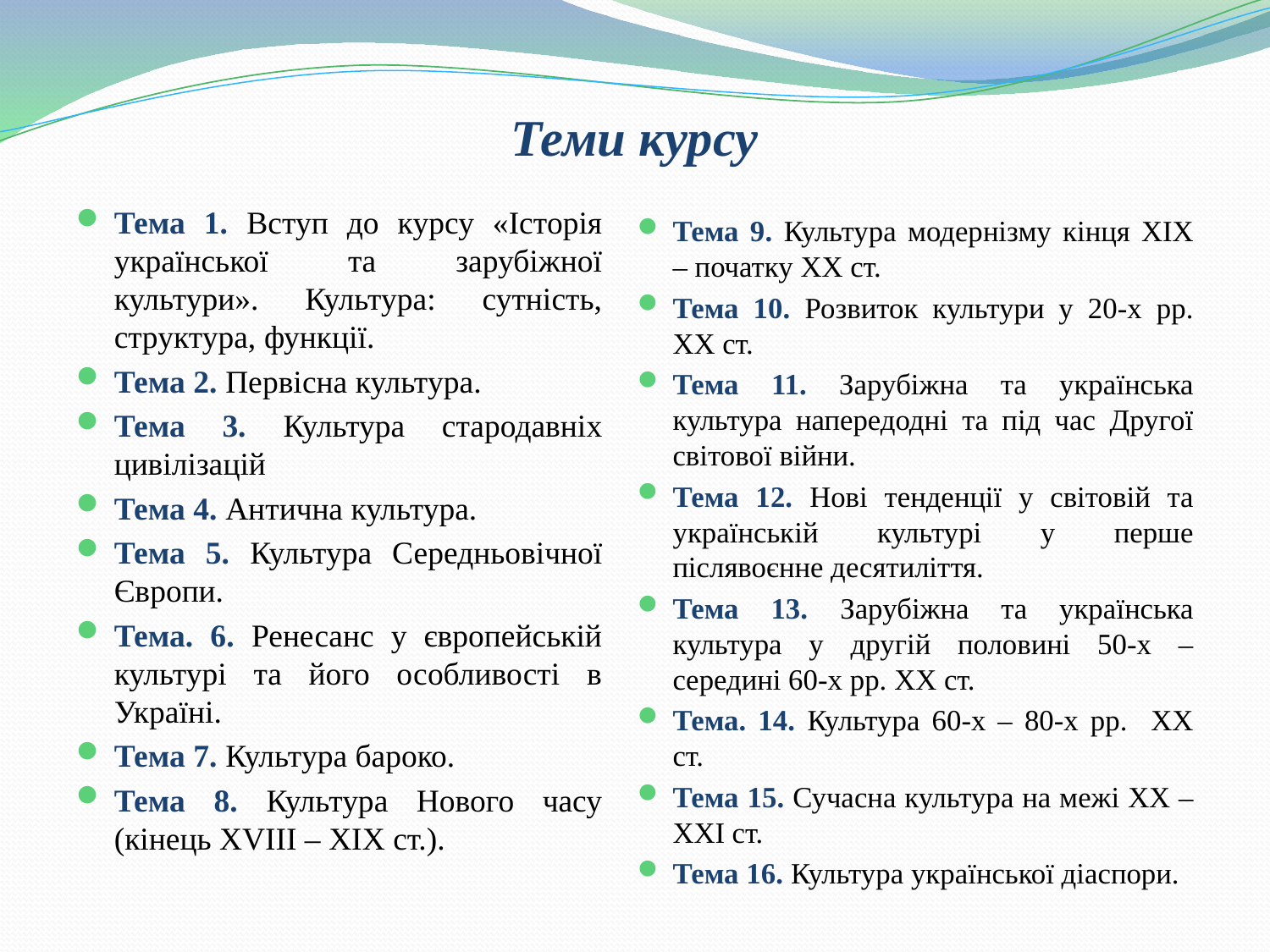

# Теми курсу
Тема 1. Вступ до курсу «Історія української та зарубіжної культури». Культура: сутність, структура, функції.
Тема 2. Первісна культура.
Тема 3. Культура стародавніх цивілізацій
Тема 4. Антична культура.
Тема 5. Культура Середньовічної Європи.
Тема. 6. Ренесанс у європейській культурі та його особливості в Україні.
Тема 7. Культура бароко.
Тема 8. Культура Нового часу (кінець ХVІІІ – ХІХ ст.).
Тема 9. Культура модернізму кінця ХІХ – початку ХХ ст.
Тема 10. Розвиток культури у 20-х рр. ХХ ст.
Тема 11. Зарубіжна та українська культура напередодні та під час Другої світової війни.
Тема 12. Нові тенденції у світовій та українській культурі у перше післявоєнне десятиліття.
Тема 13. Зарубіжна та українська культура у другій половині 50-х – середині 60-х рр. ХХ ст.
Тема. 14. Культура 60-х – 80-х рр.  ХХ ст.
Тема 15. Сучасна культура на межі ХХ – ХХІ ст.
Тема 16. Культура української діаспори.